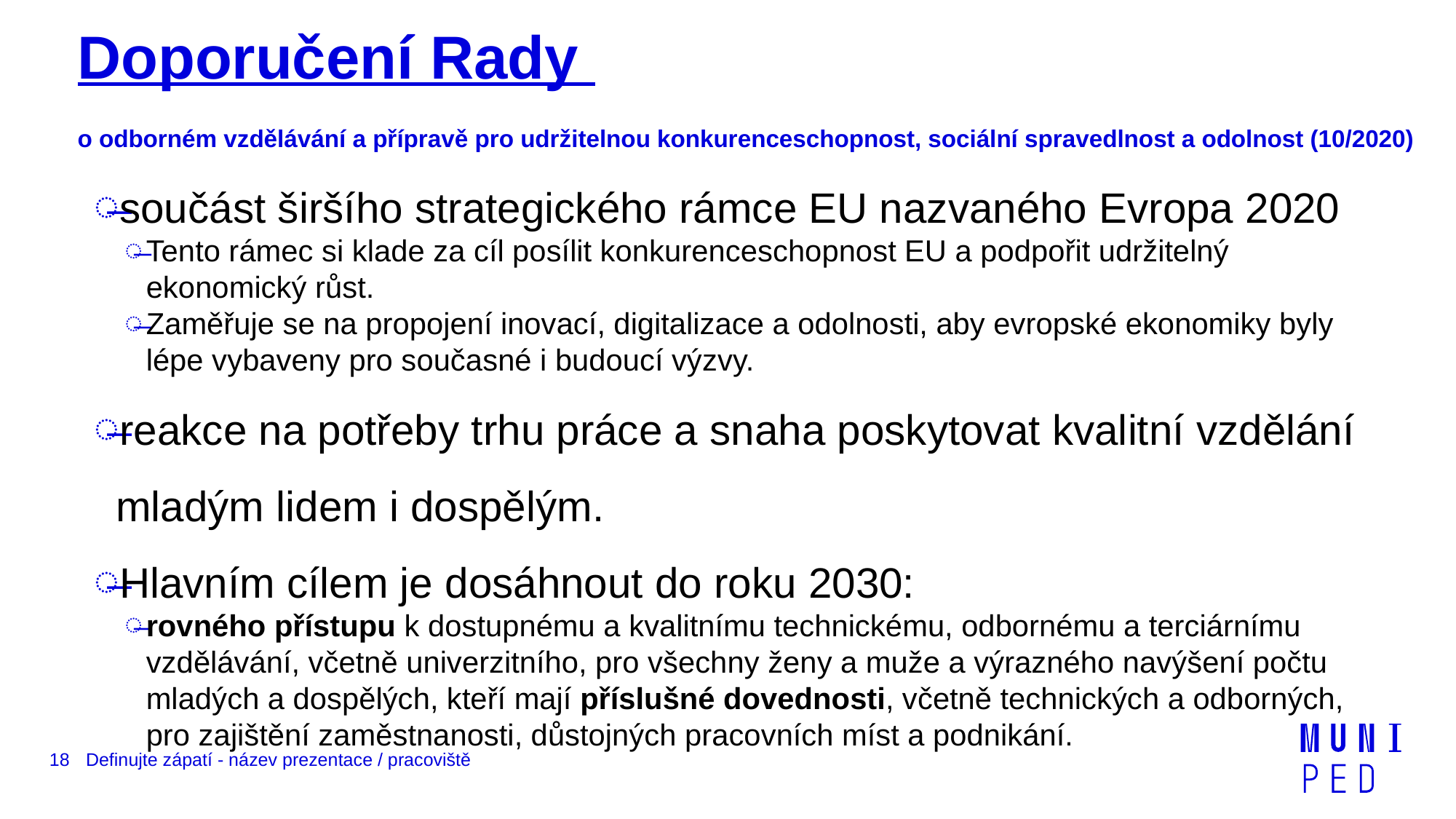

# Doporučení Rady o odborném vzdělávání a přípravě pro udržitelnou konkurenceschopnost, sociální spravedlnost a odolnost (10/2020)
součást širšího strategického rámce EU nazvaného Evropa 2020
Tento rámec si klade za cíl posílit konkurenceschopnost EU a podpořit udržitelný ekonomický růst.
Zaměřuje se na propojení inovací, digitalizace a odolnosti, aby evropské ekonomiky byly lépe vybaveny pro současné i budoucí výzvy.
reakce na potřeby trhu práce a snaha poskytovat kvalitní vzdělání mladým lidem i dospělým.
Hlavním cílem je dosáhnout do roku 2030:
rovného přístupu k dostupnému a kvalitnímu technickému, odbornému a terciárnímu vzdělávání, včetně univerzitního, pro všechny ženy a muže a výrazného navýšení počtu mladých a dospělých, kteří mají příslušné dovednosti, včetně technických a odborných, pro zajištění zaměstnanosti, důstojných pracovních míst a podnikání.

18
Definujte zápatí - název prezentace / pracoviště